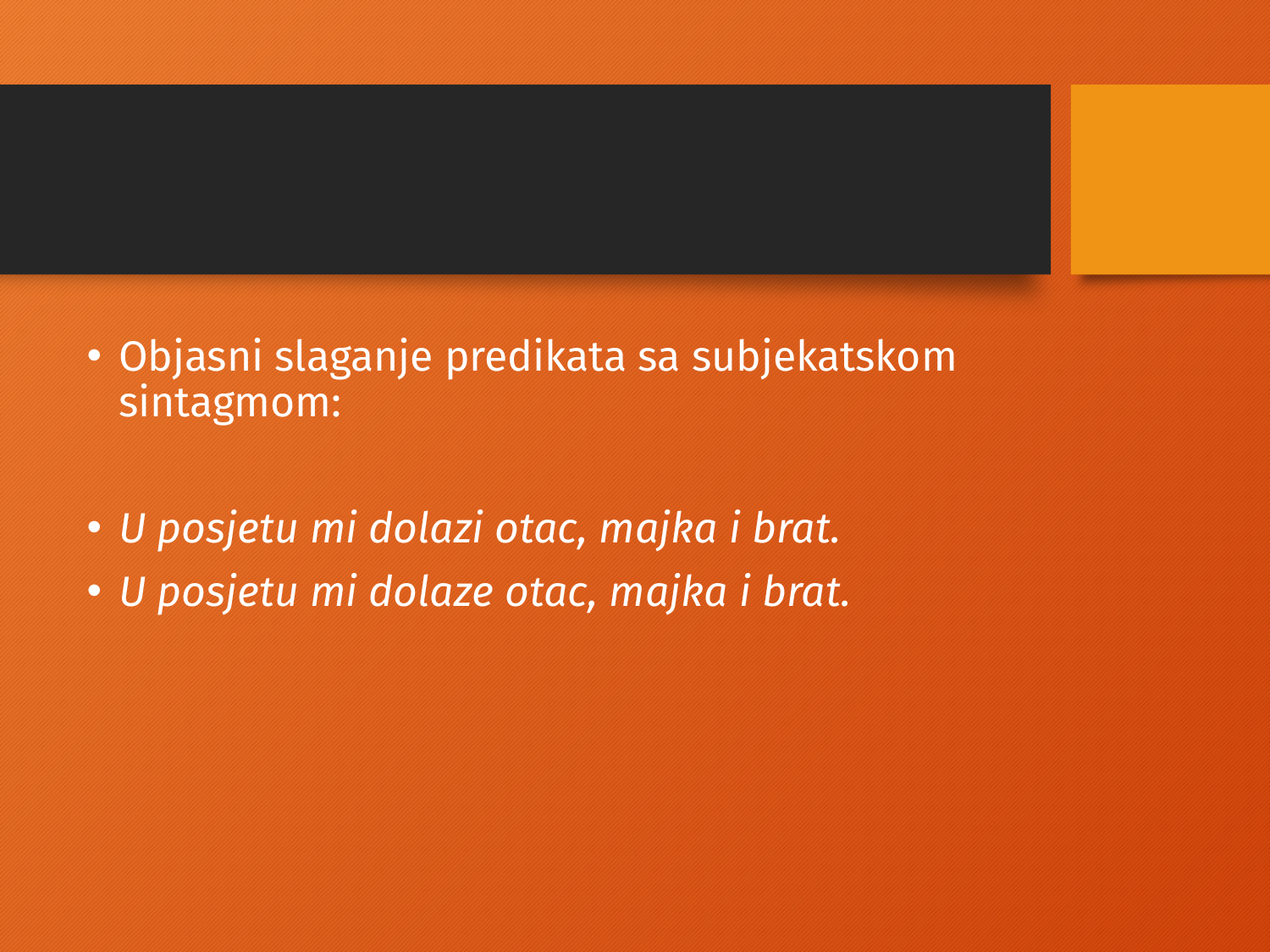

Objasni slaganje predikata sa subjekatskom sintagmom:

U posjetu mi dolazi otac, majka i brat.
U posjetu mi dolaze otac, majka i brat.